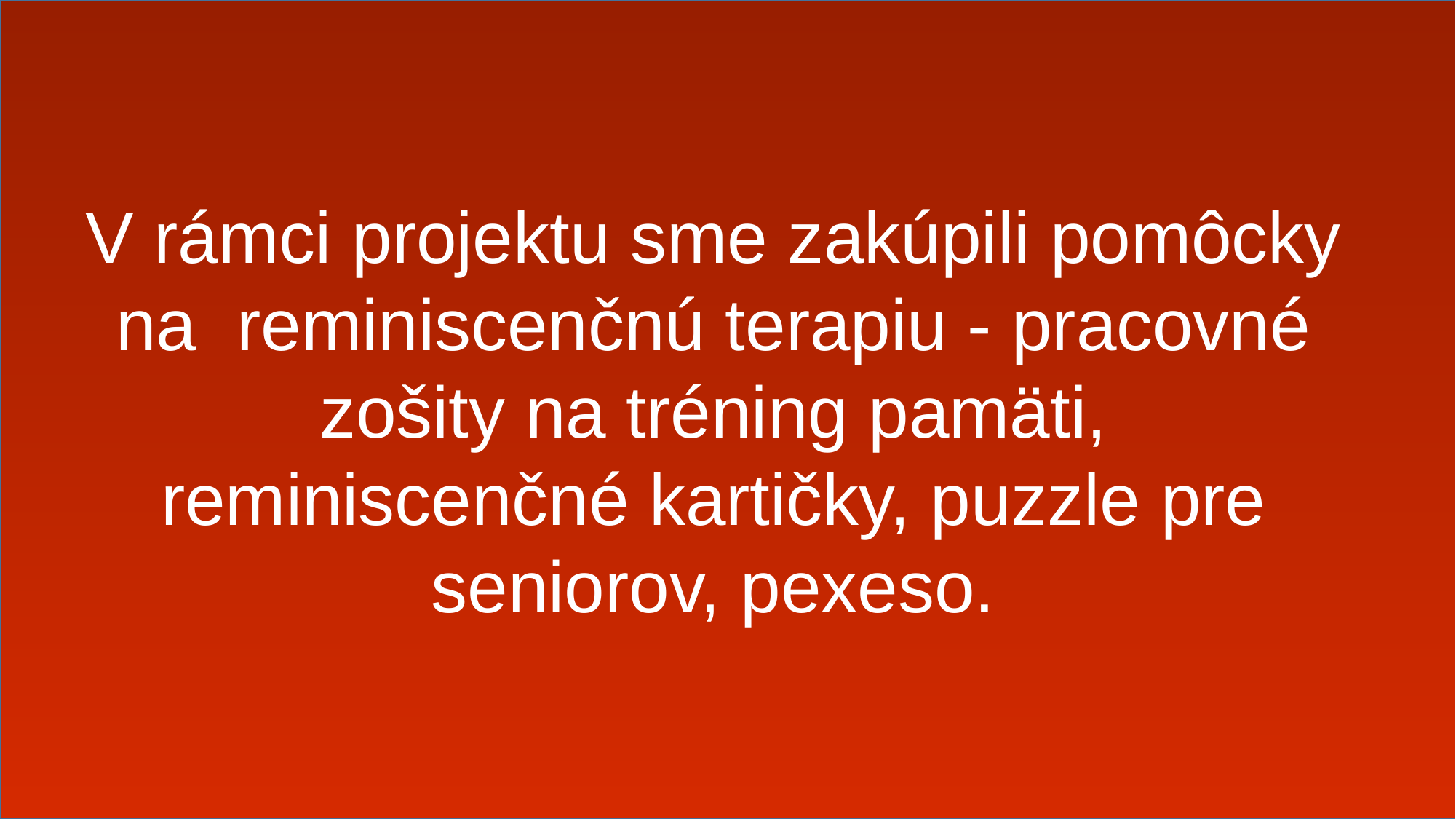

V rámci projektu sme zakúpili pomôcky na  reminiscenčnú terapiu - pracovné zošity na tréning pamäti, reminiscenčné kartičky, puzzle pre seniorov, pexeso.